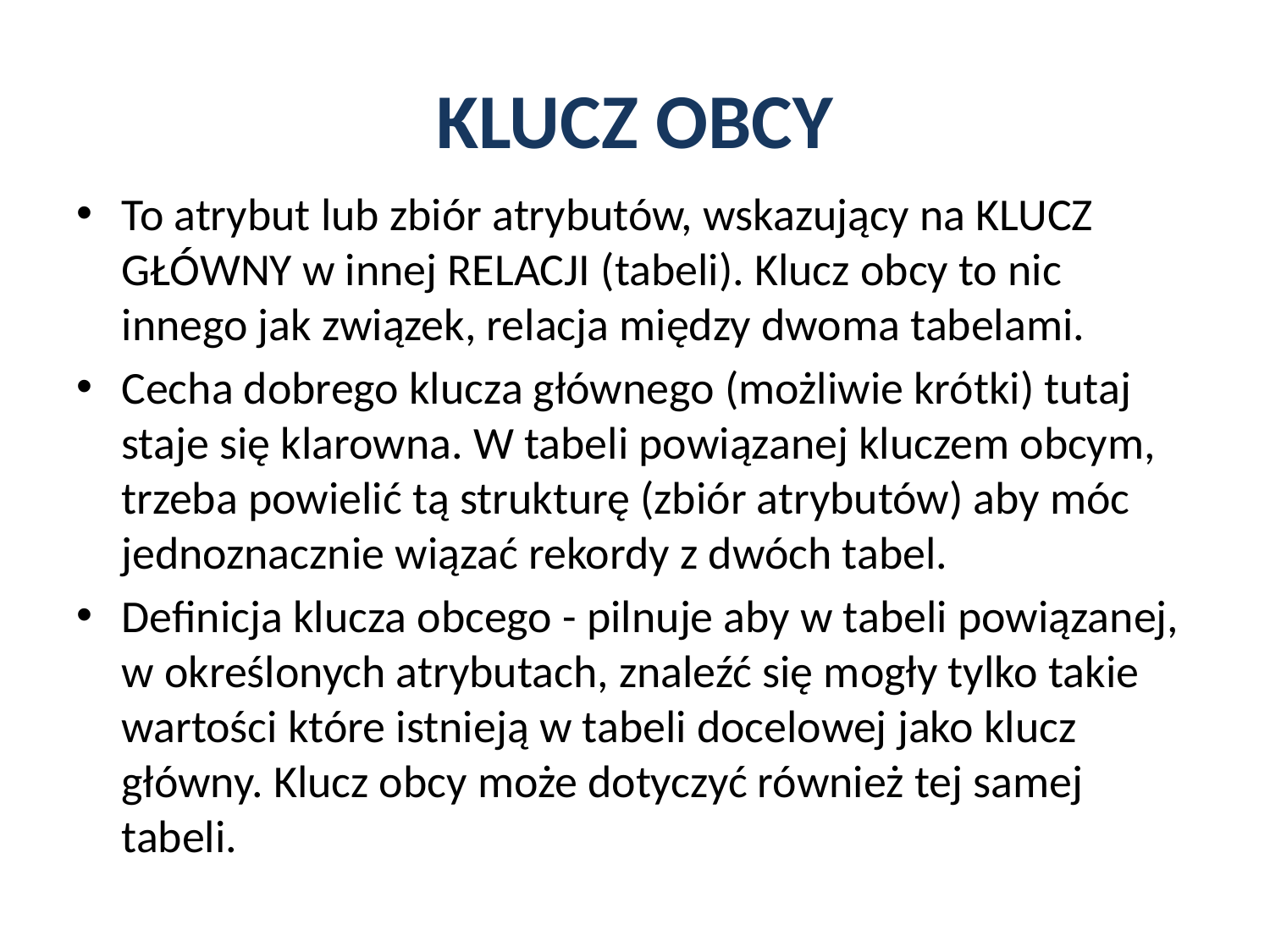

# KLUCZ OBCY
To atrybut lub zbiór atrybutów, wskazujący na KLUCZ GŁÓWNY w innej RELACJI (tabeli). Klucz obcy to nic innego jak związek, relacja między dwoma tabelami.
Cecha dobrego klucza głównego (możliwie krótki) tutaj staje się klarowna. W tabeli powiązanej kluczem obcym, trzeba powielić tą strukturę (zbiór atrybutów) aby móc jednoznacznie wiązać rekordy z dwóch tabel.
Definicja klucza obcego - pilnuje aby w tabeli powiązanej, w określonych atrybutach, znaleźć się mogły tylko takie wartości które istnieją w tabeli docelowej jako klucz główny. Klucz obcy może dotyczyć również tej samej tabeli.